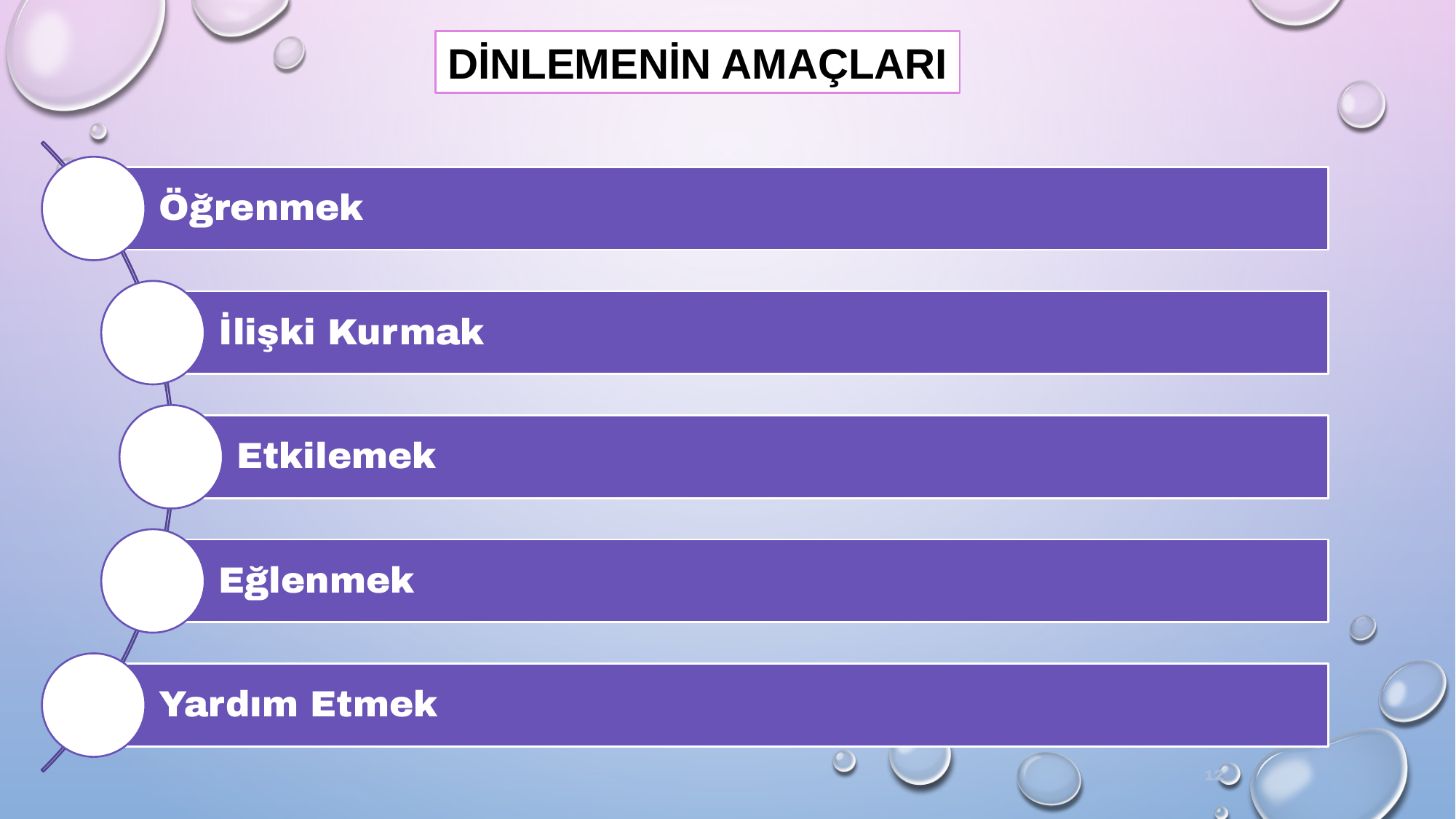

DİNLEMENİN AMAÇLARI
Öğrenmek
İlişki Kurmak
Etkilemek
Eğlenmek
Yardım Etmek
12